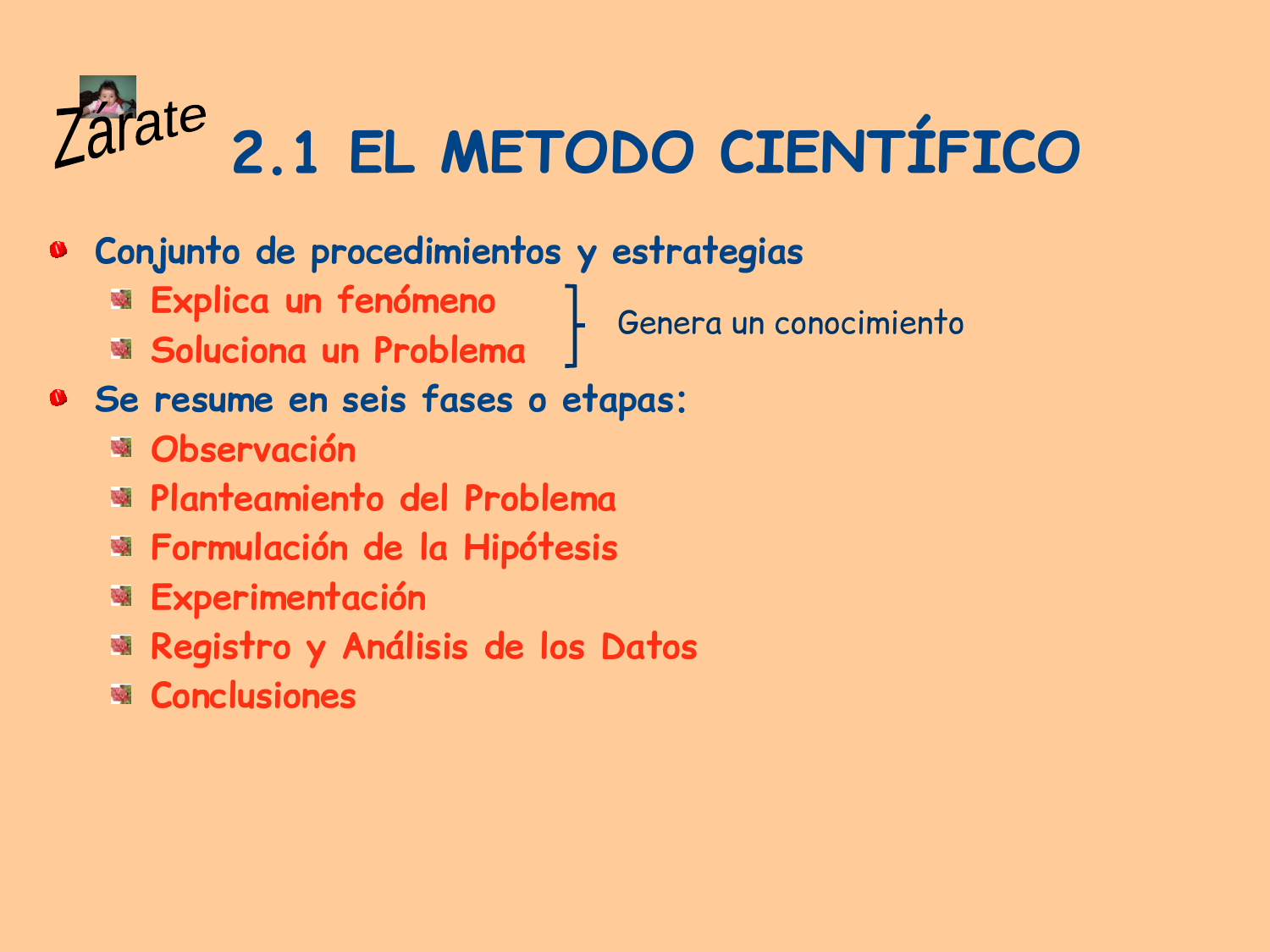

# 2.1 EL METODO CIENTÍFICO
Conjunto de procedimientos y estrategias
Explica un fenómeno
Soluciona un Problema
Se resume en seis fases o etapas:
Observación
Planteamiento del Problema
Formulación de la Hipótesis
Experimentación
Registro y Análisis de los Datos
Conclusiones

Genera un conocimiento